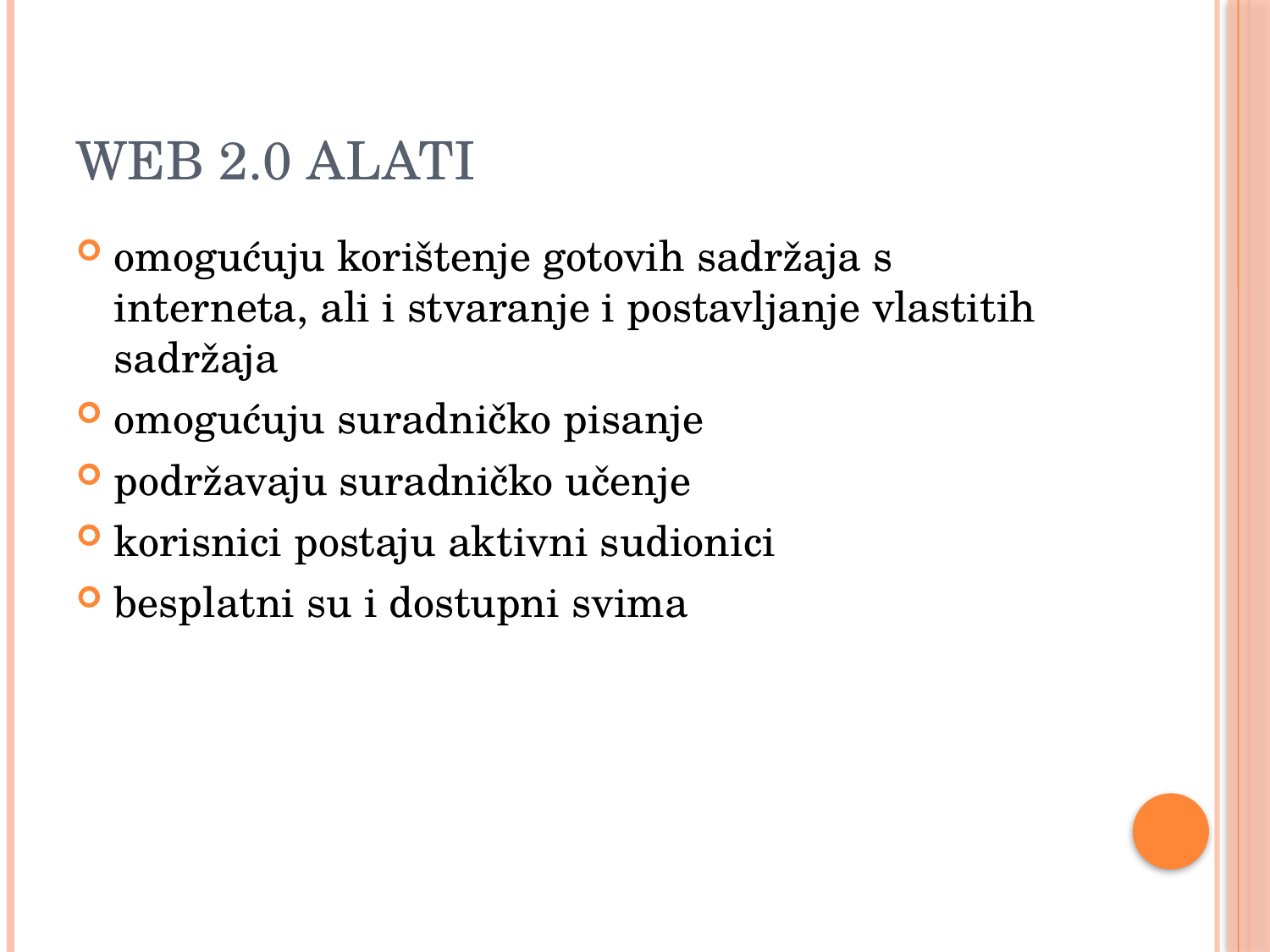

# Web 2.0 alati
omogućuju korištenje gotovih sadržaja s interneta, ali i stvaranje i postavljanje vlastitih sadržaja
omogućuju suradničko pisanje
podržavaju suradničko učenje
korisnici postaju aktivni sudionici
besplatni su i dostupni svima